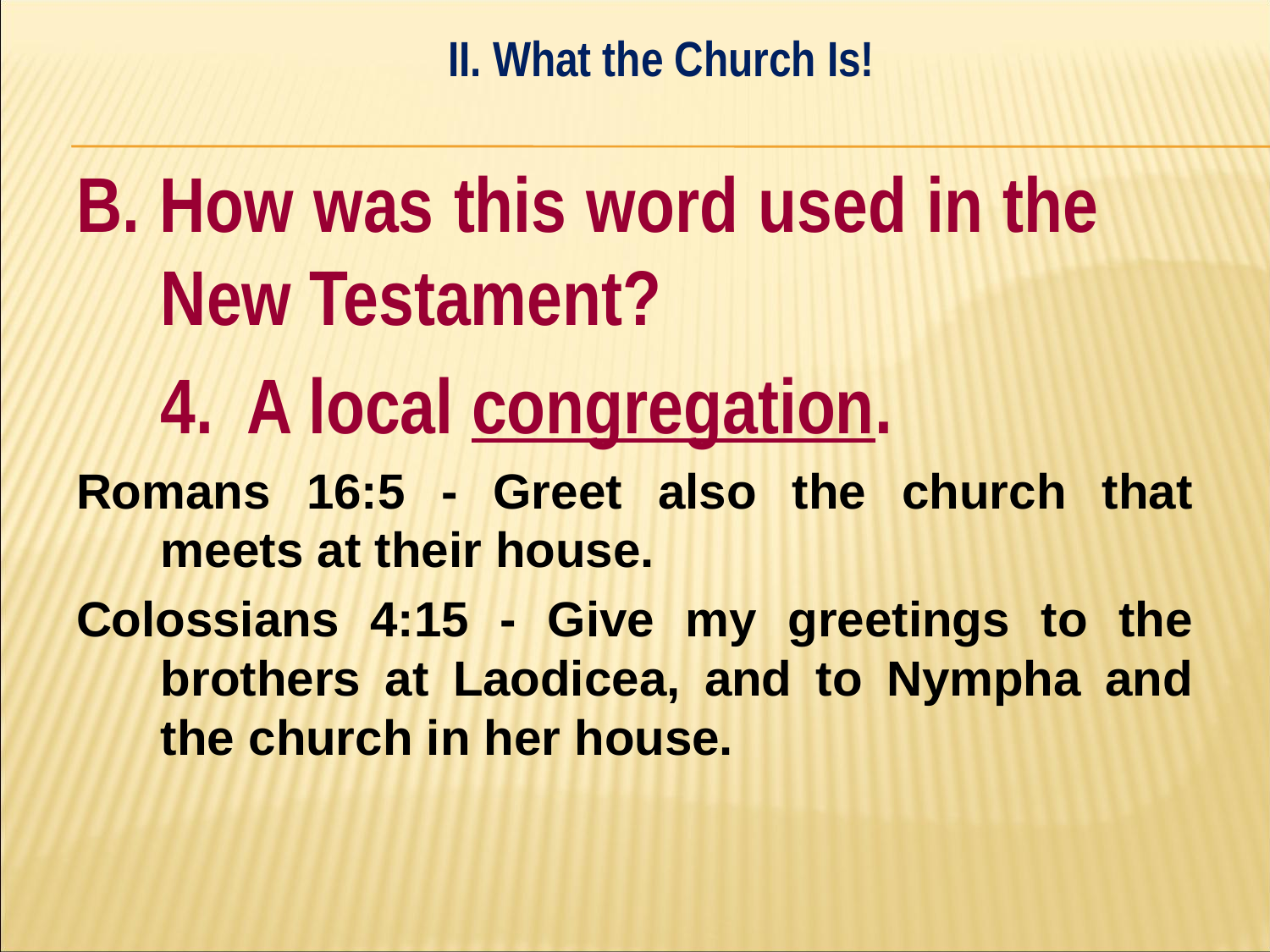

II. What the Church Is!
#
B. How was this word used in the 	New Testament?
	4.  A local congregation.
Romans 16:5 - Greet also the church that meets at their house.
Colossians 4:15 - Give my greetings to the brothers at Laodicea, and to Nympha and the church in her house.